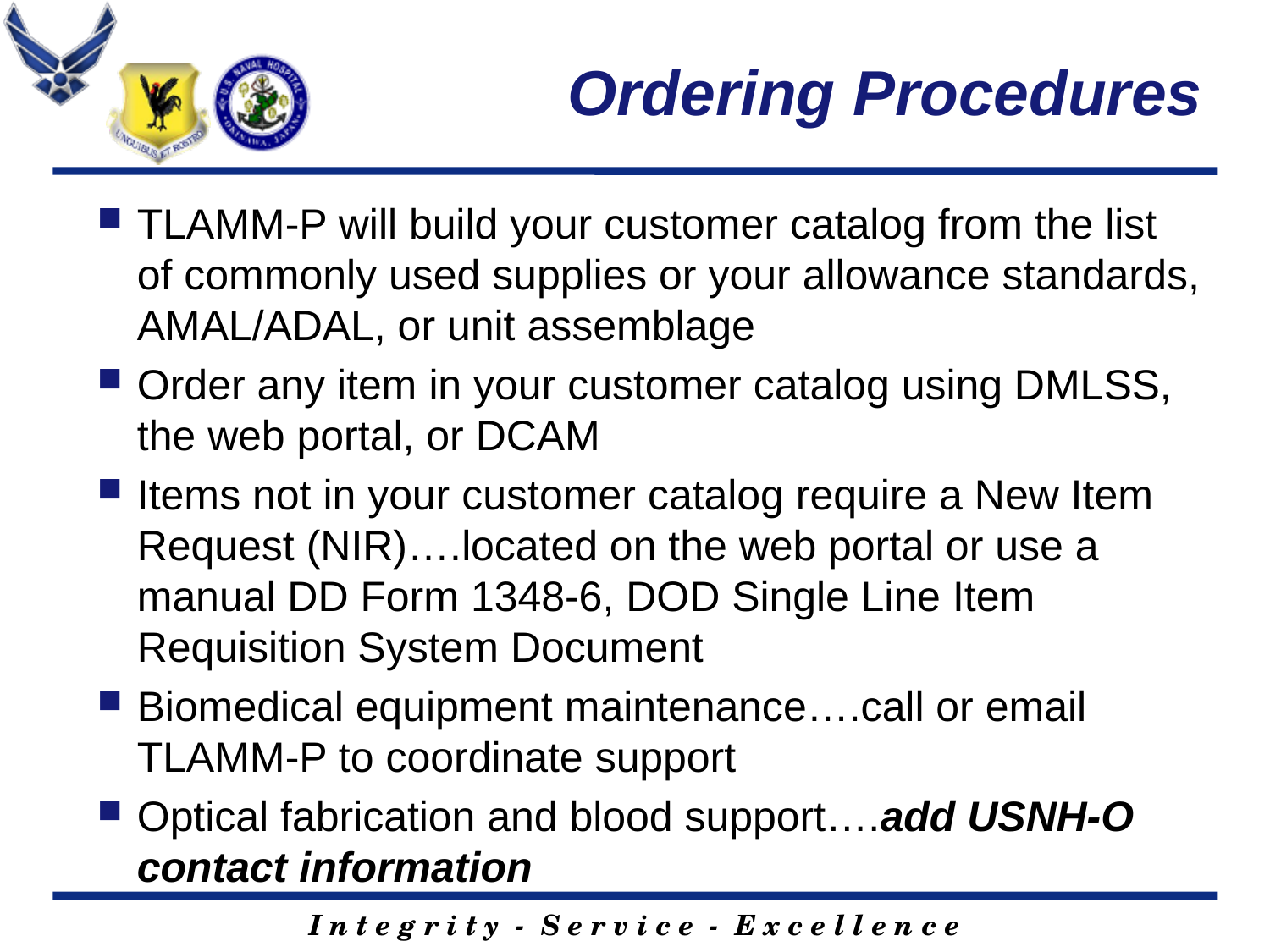

# Ordering Procedures
TLAMM-P will build your customer catalog from the list of commonly used supplies or your allowance standards, AMAL/ADAL, or unit assemblage
Order any item in your customer catalog using DMLSS, the web portal, or DCAM
Items not in your customer catalog require a New Item Request (NIR)….located on the web portal or use a manual DD Form 1348-6, DOD Single Line Item Requisition System Document
Biomedical equipment maintenance….call or email TLAMM-P to coordinate support
Optical fabrication and blood support….add USNH-O contact information